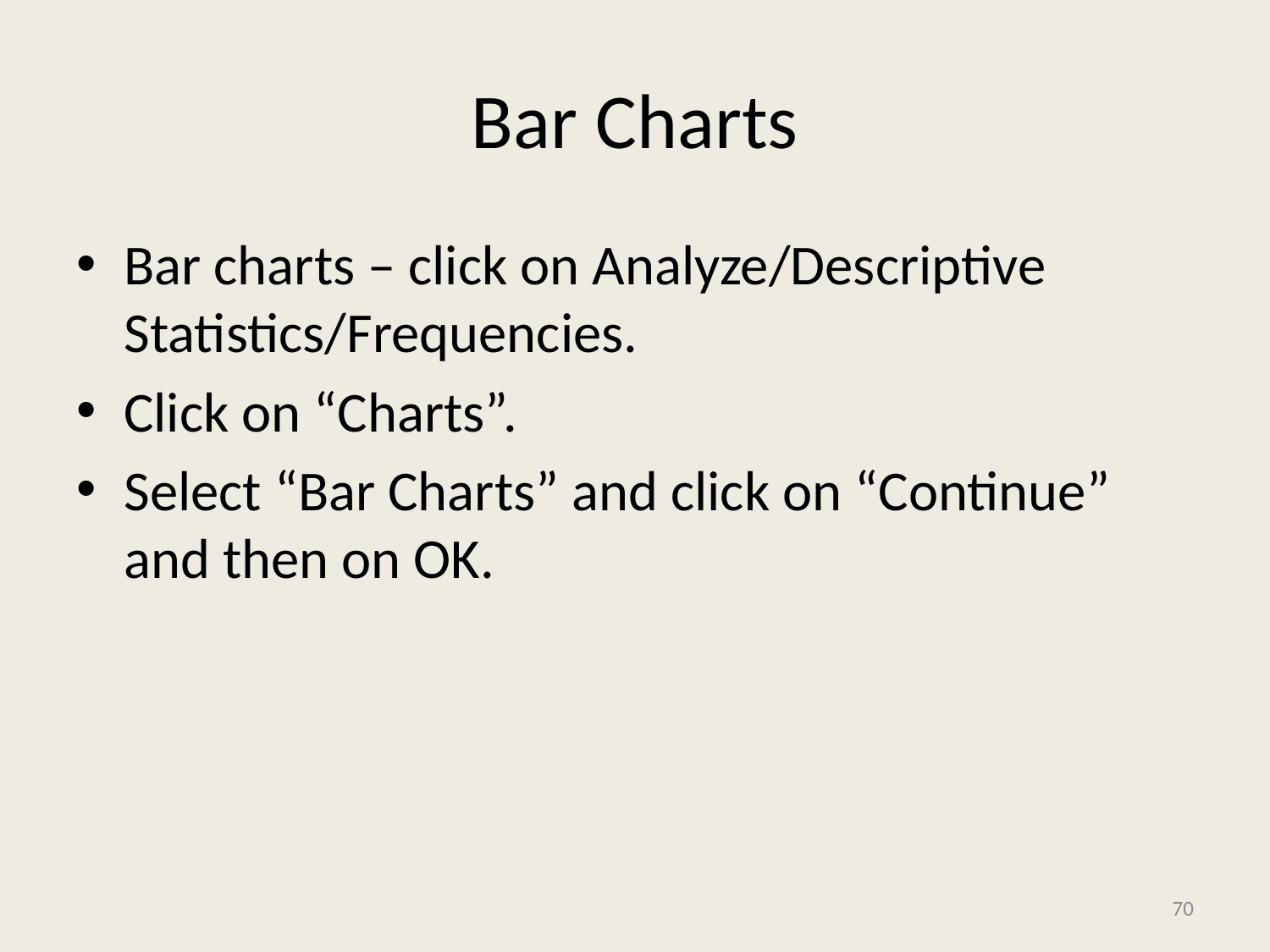

# Bar Charts
Bar charts – click on Analyze/Descriptive Statistics/Frequencies.
Click on “Charts”.
Select “Bar Charts” and click on “Continue” and then on OK.
70